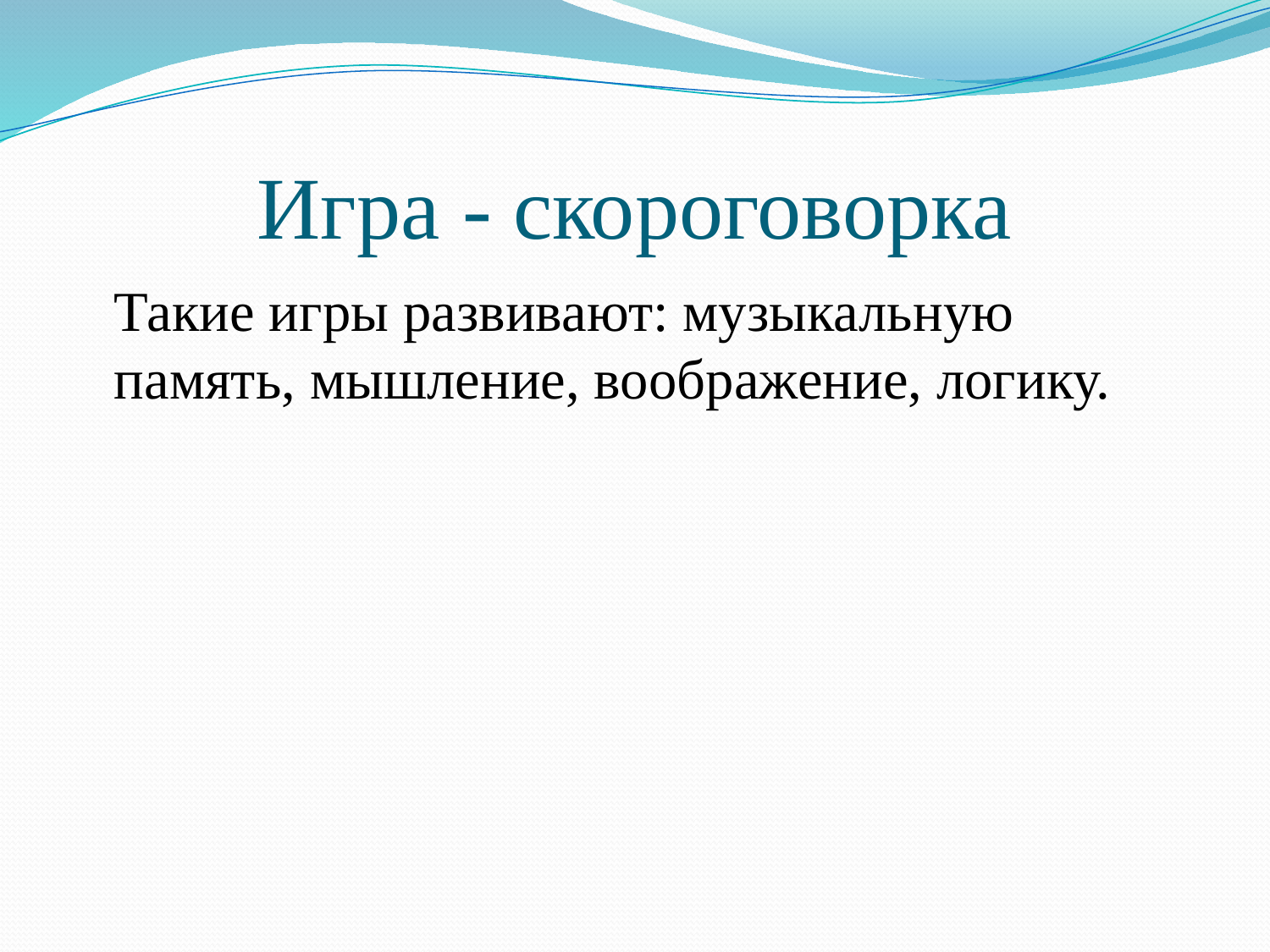

# Игра - скороговорка
	Такие игры развивают: музыкальную память, мышление, воображение, логику.